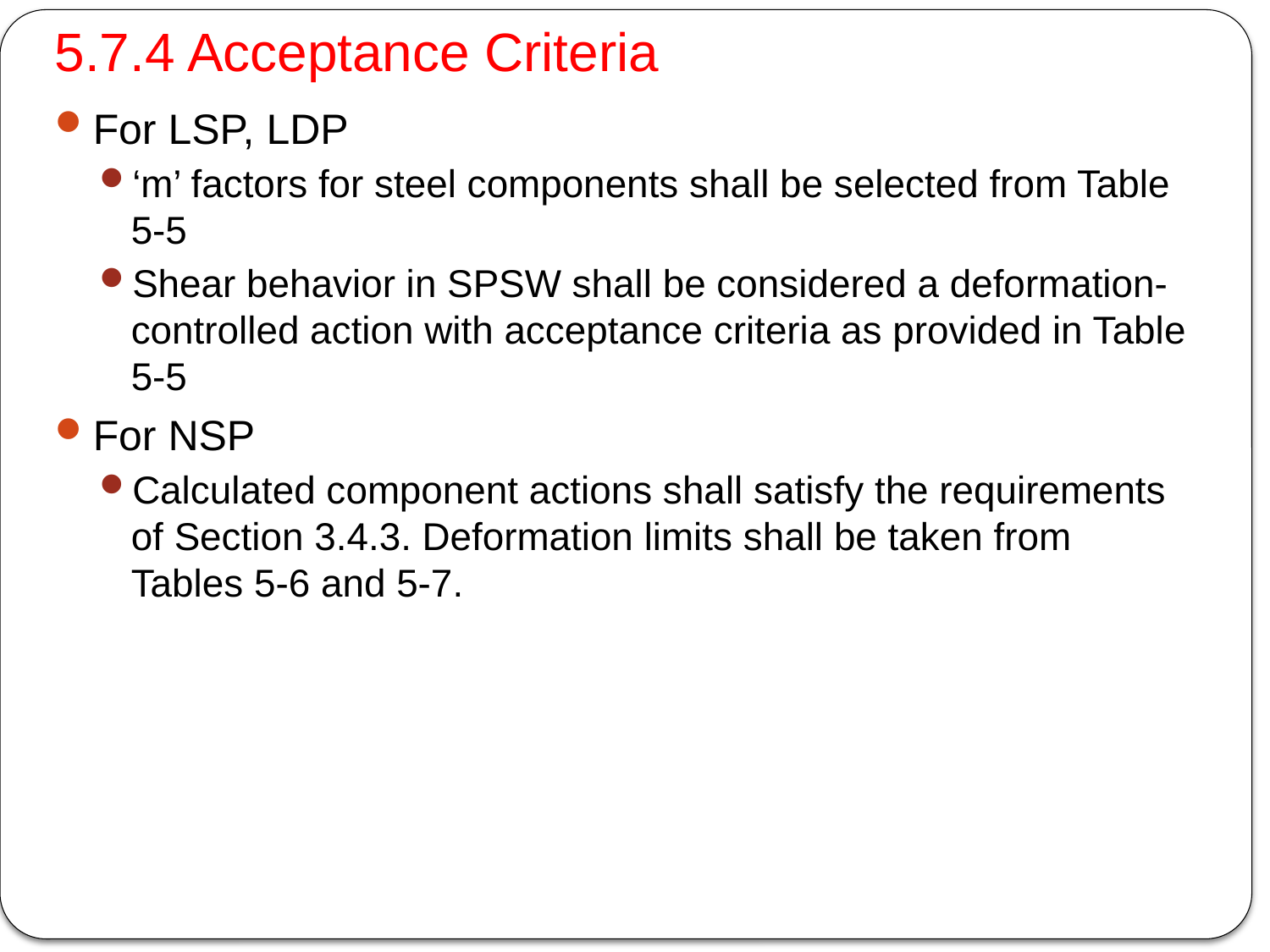

# 5.7.4 Acceptance Criteria
For LSP, LDP
‘m’ factors for steel components shall be selected from Table 5-5
Shear behavior in SPSW shall be considered a deformation-controlled action with acceptance criteria as provided in Table 5-5
For NSP
Calculated component actions shall satisfy the requirements of Section 3.4.3. Deformation limits shall be taken from Tables 5-6 and 5-7.